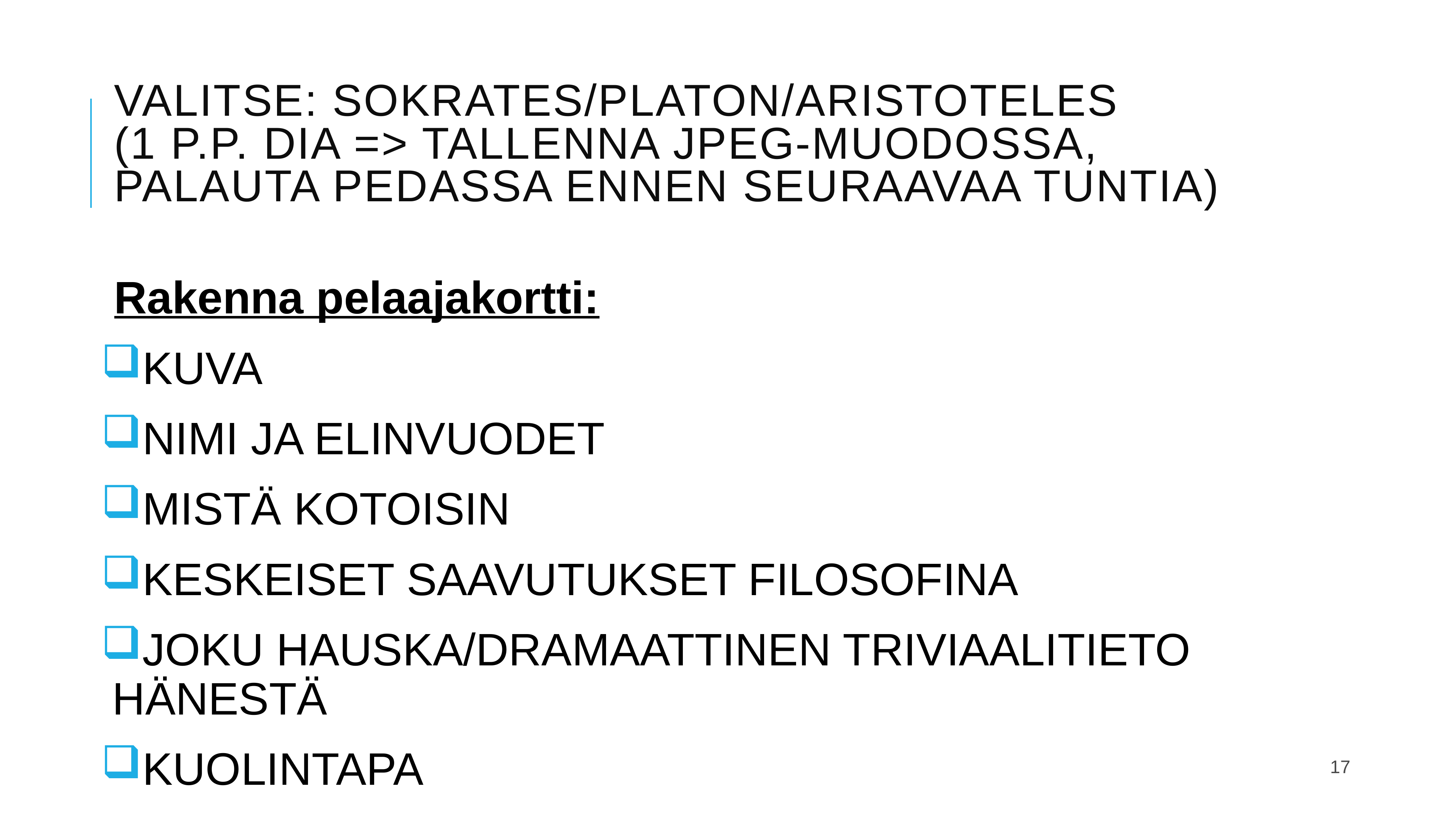

# Valitse: sokrates/platon/aristoteles (1 P.P. DIA => TALLENNA JPEG-MUODOSSA, PALAUTA PEDASSA ENNEN SEURAAVAA TUNTIA)
Rakenna pelaajakortti:
KUVA
NIMI JA ELINVUODET
MISTÄ KOTOISIN
KESKEISET SAAVUTUKSET FILOSOFINA
JOKU HAUSKA/DRAMAATTINEN TRIVIAALITIETO HÄNESTÄ
KUOLINTAPA
17